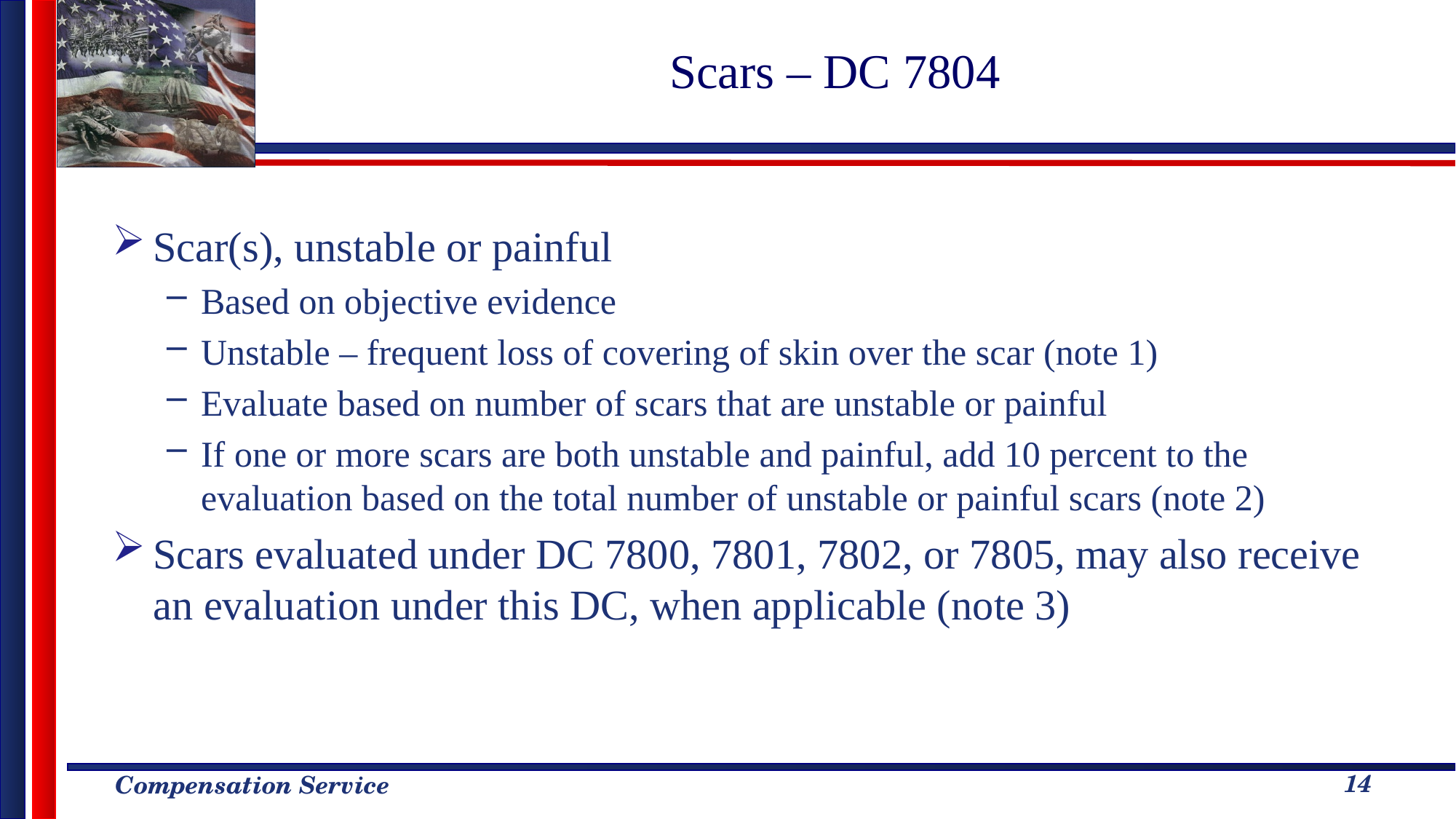

# Scars – DC 7804
Scar(s), unstable or painful
Based on objective evidence
Unstable – frequent loss of covering of skin over the scar (note 1)
Evaluate based on number of scars that are unstable or painful
If one or more scars are both unstable and painful, add 10 percent to the evaluation based on the total number of unstable or painful scars (note 2)
Scars evaluated under DC 7800, 7801, 7802, or 7805, may also receive an evaluation under this DC, when applicable (note 3)
14